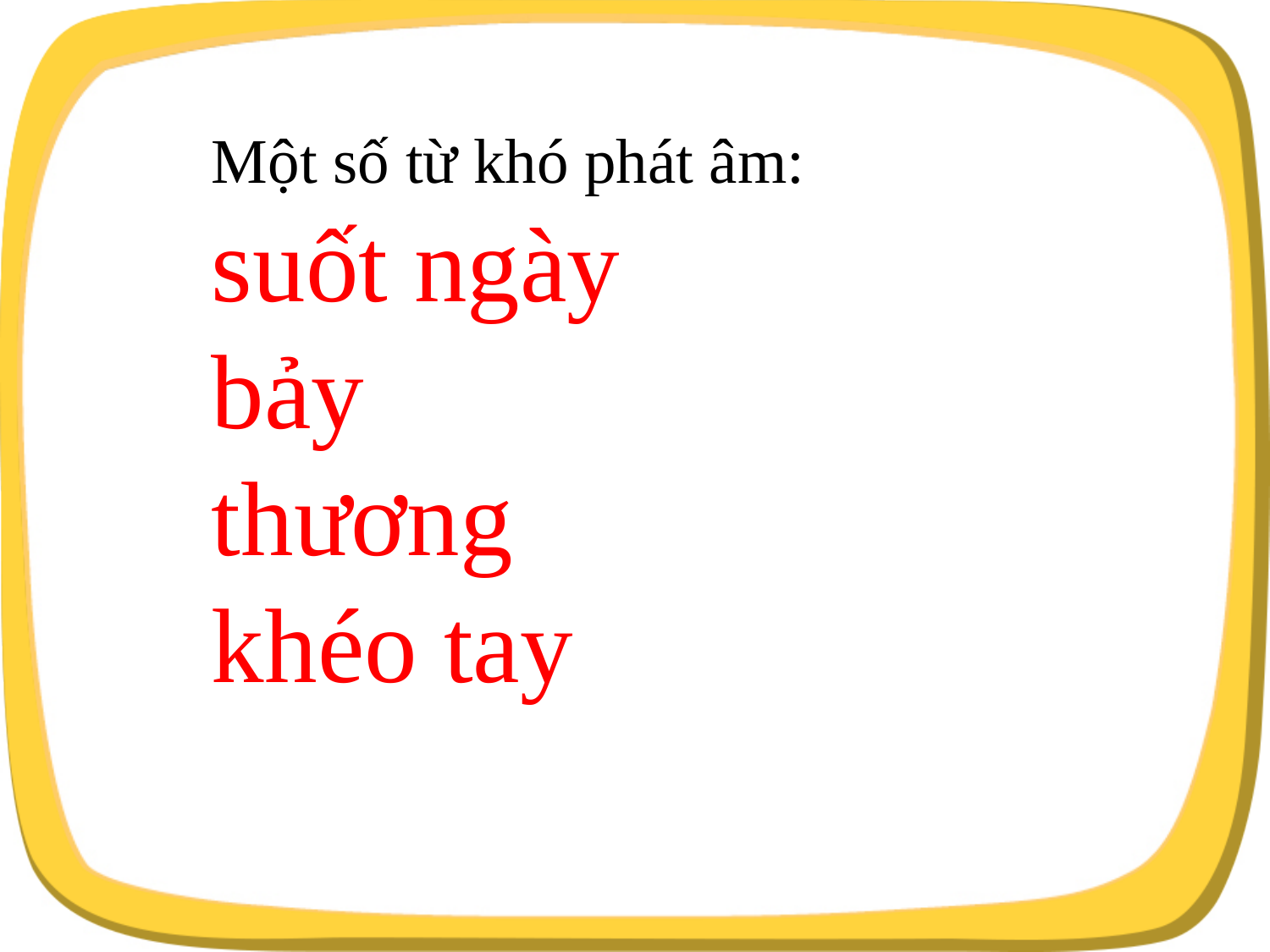

Một số từ khó phát âm:
suốt ngày
bảy
thương
khéo tay